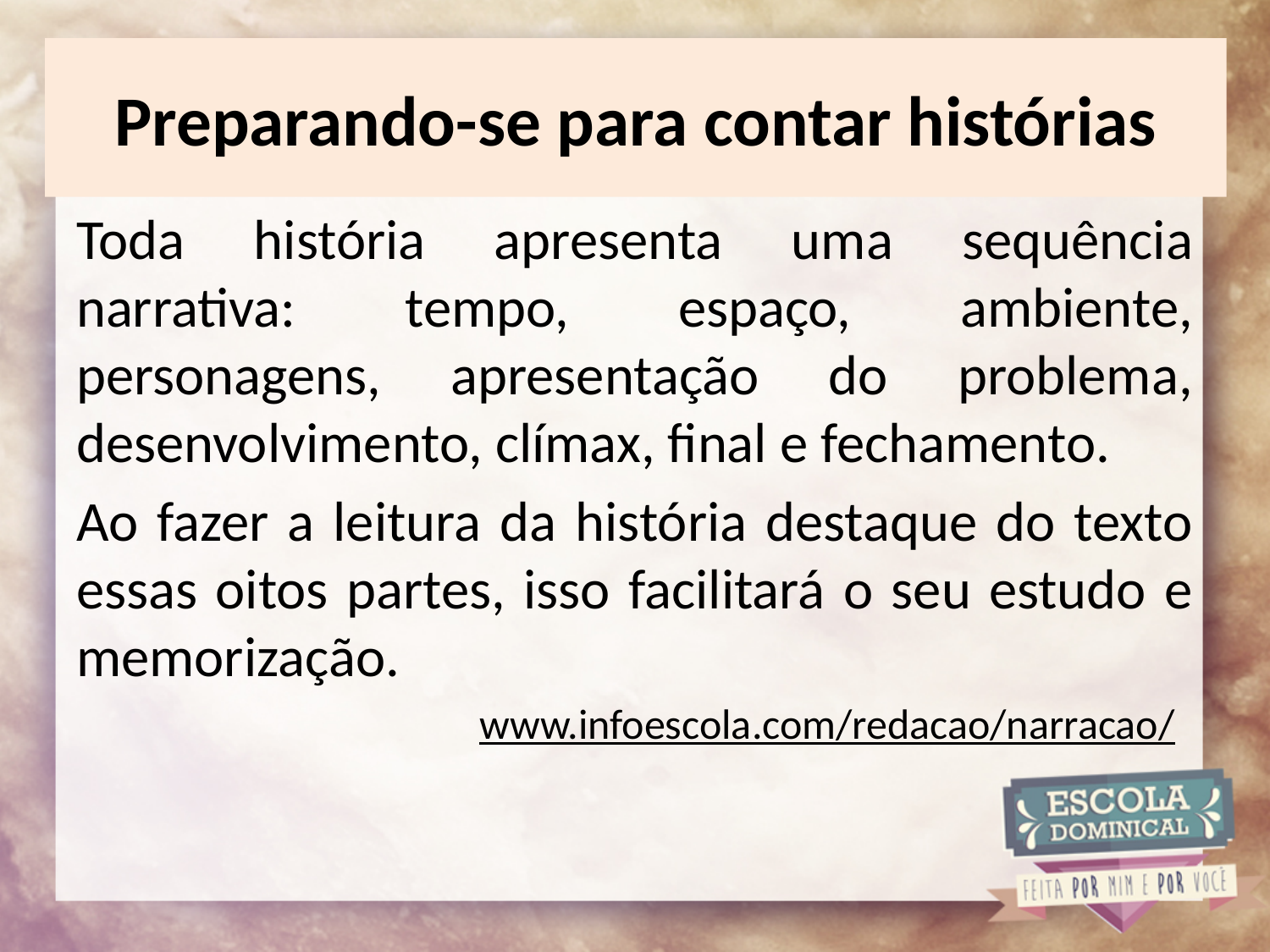

# Preparando-se para contar histórias
Toda história apresenta uma sequência narrativa: tempo, espaço, ambiente, personagens, apresentação do problema, desenvolvimento, clímax, final e fechamento.
Ao fazer a leitura da história destaque do texto essas oitos partes, isso facilitará o seu estudo e memorização.
www.infoescola.com/redacao/narracao/